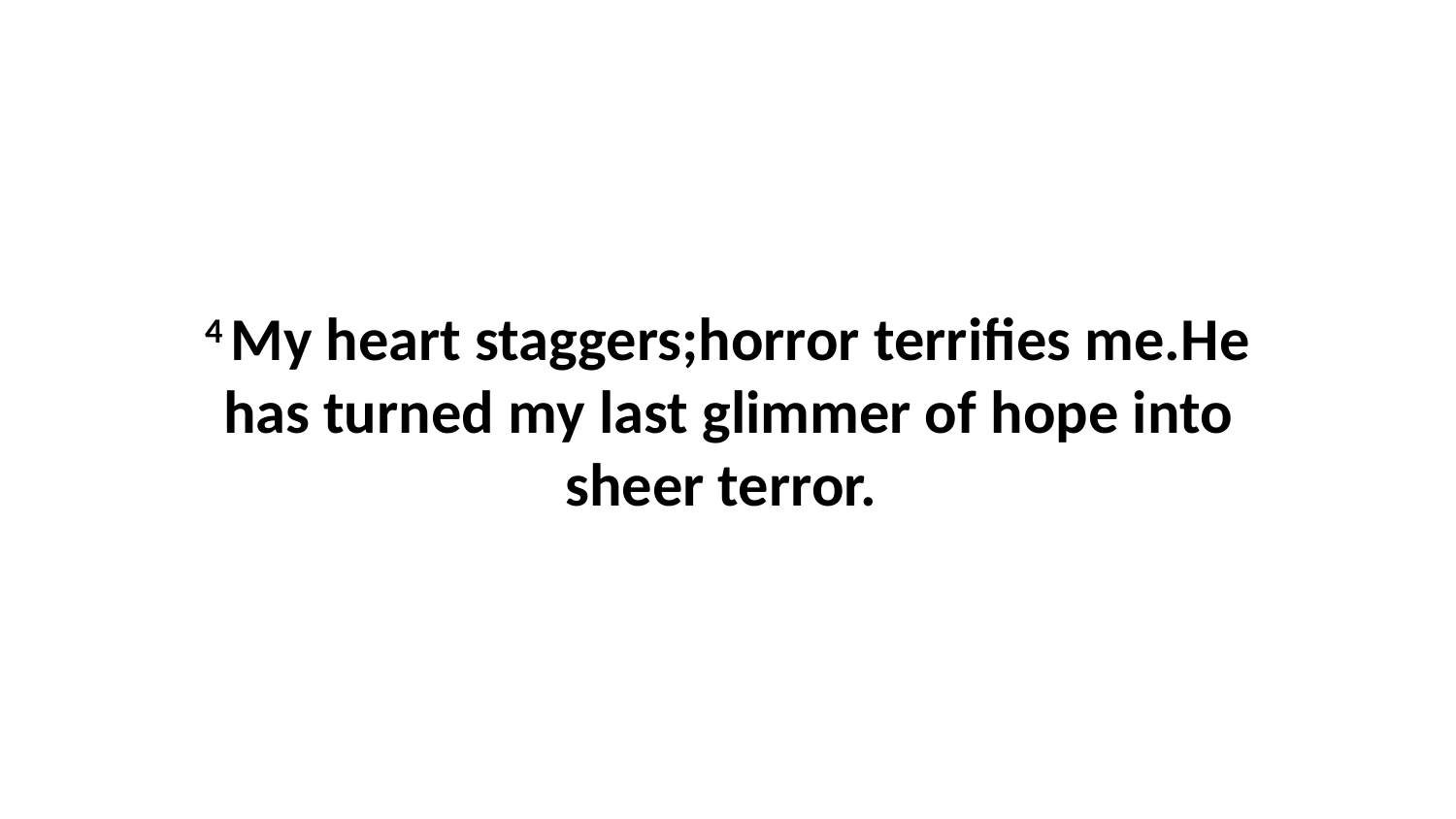

4 My heart staggers;horror terrifies me.He has turned my last glimmer of hope into sheer terror.